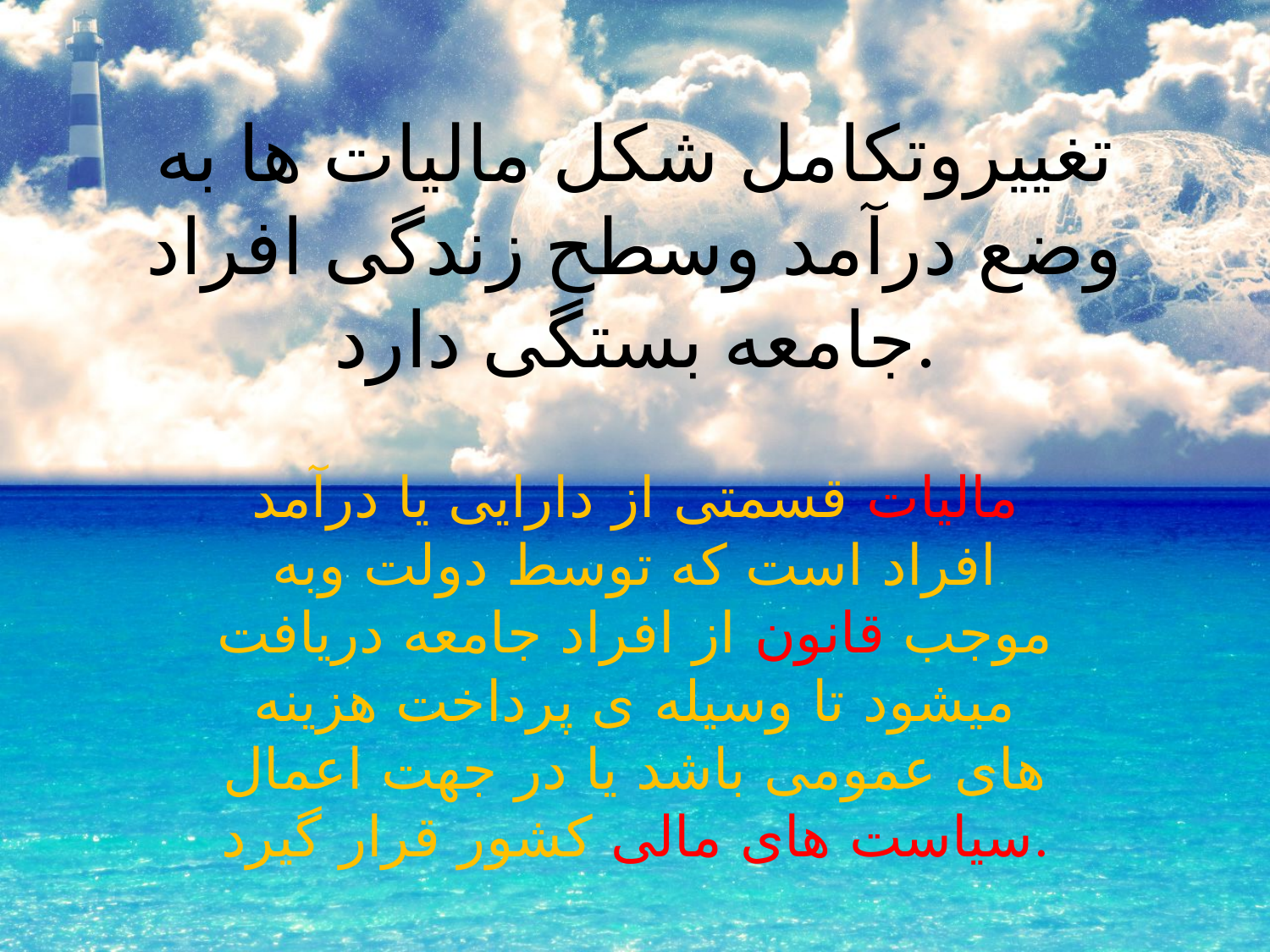

# تغییروتکامل شکل مالیات ها به وضع درآمد وسطح زندگی افراد جامعه بستگی دارد.
مالیات قسمتی از دارایی یا درآمد افراد است که توسط دولت وبه موجب قانون از افراد جامعه دریافت میشود تا وسیله ی پرداخت هزینه های عمومی باشد یا در جهت اعمال سیاست های مالی کشور قرار گیرد.